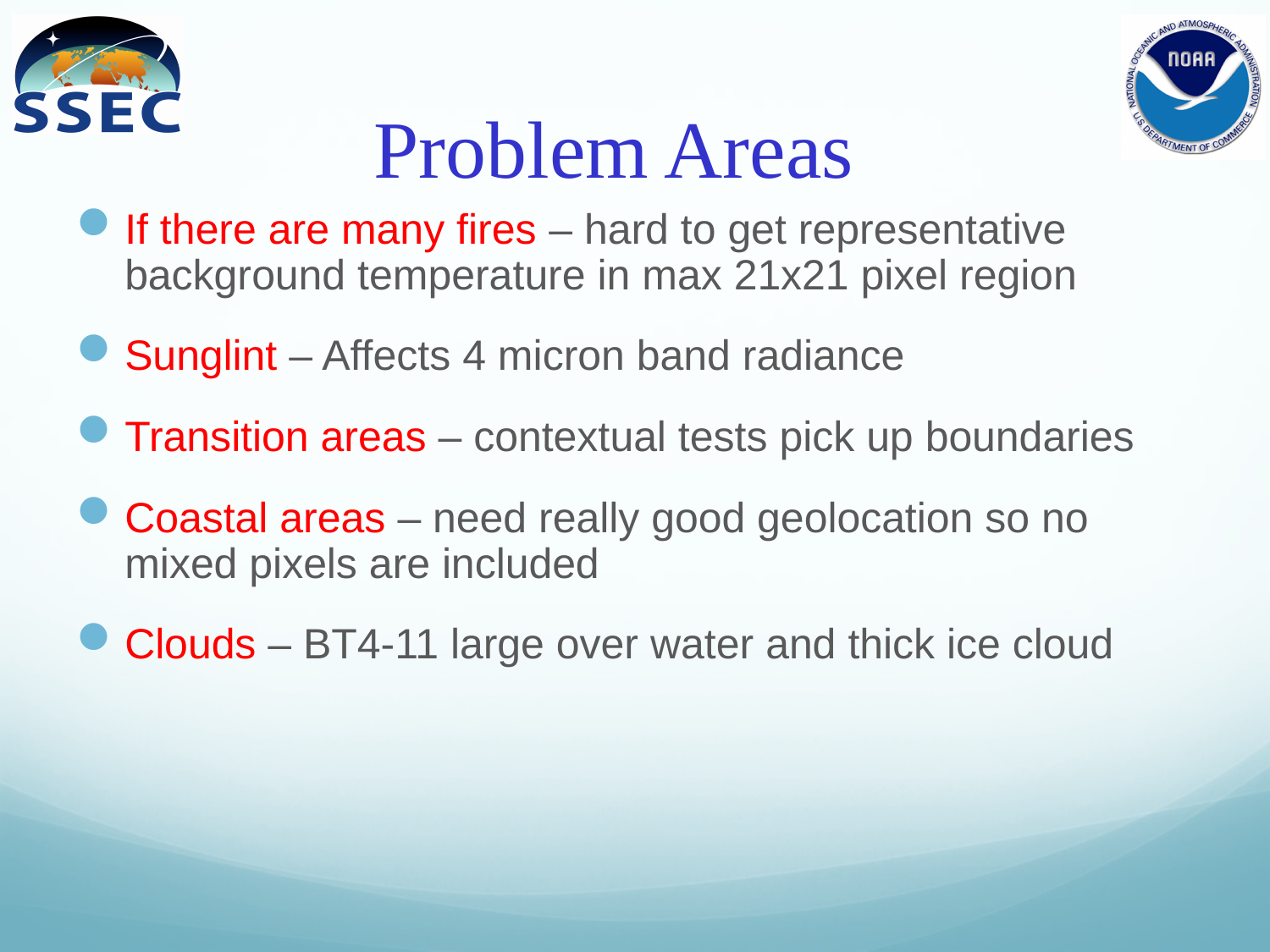

# Problem Areas
If there are many fires – hard to get representative background temperature in max 21x21 pixel region
Sunglint – Affects 4 micron band radiance
Transition areas – contextual tests pick up boundaries
Coastal areas – need really good geolocation so no mixed pixels are included
Clouds – BT4-11 large over water and thick ice cloud